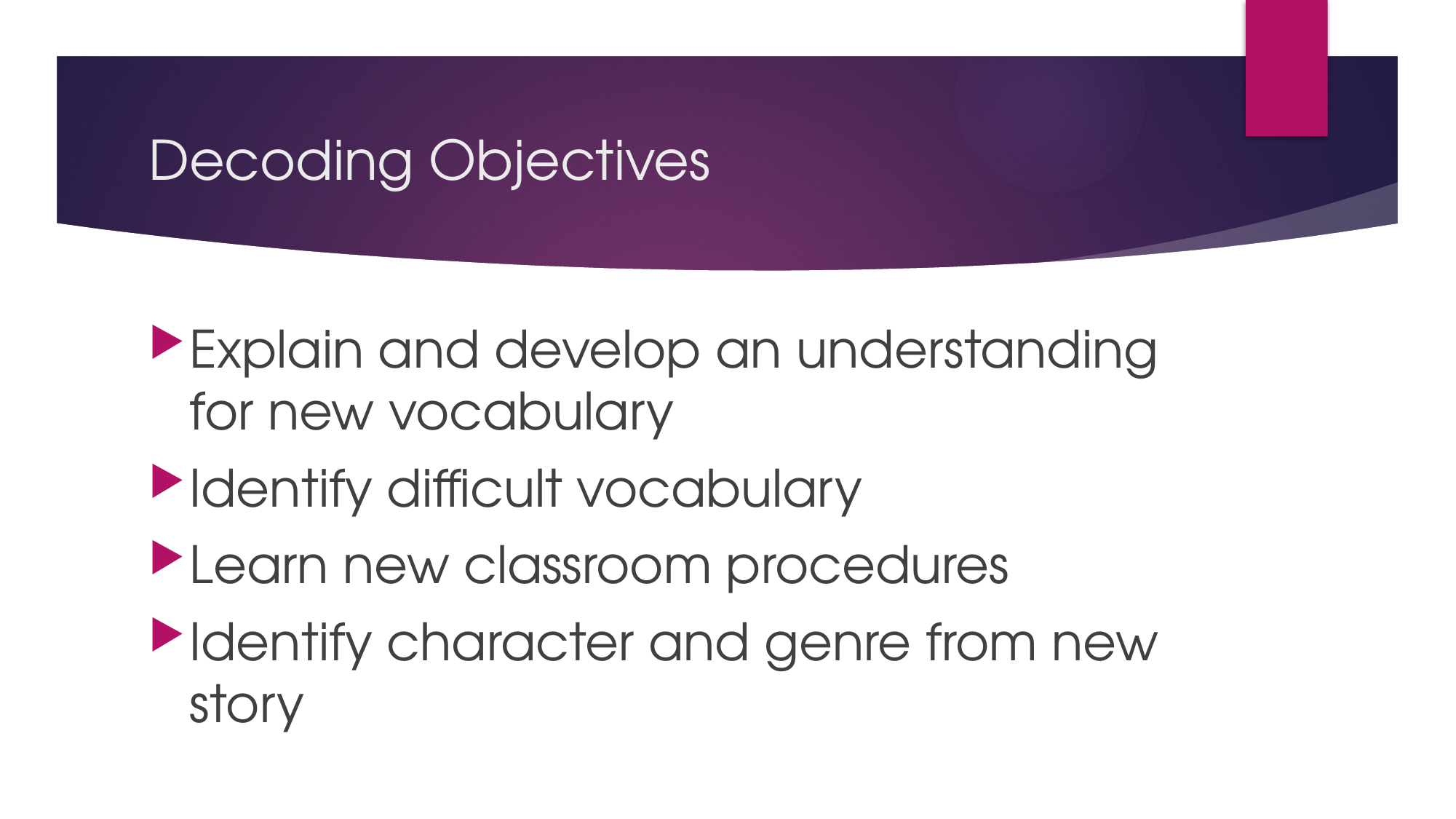

# Decoding Objectives
Explain and develop an understanding for new vocabulary
Identify difficult vocabulary
Learn new classroom procedures
Identify character and genre from new story